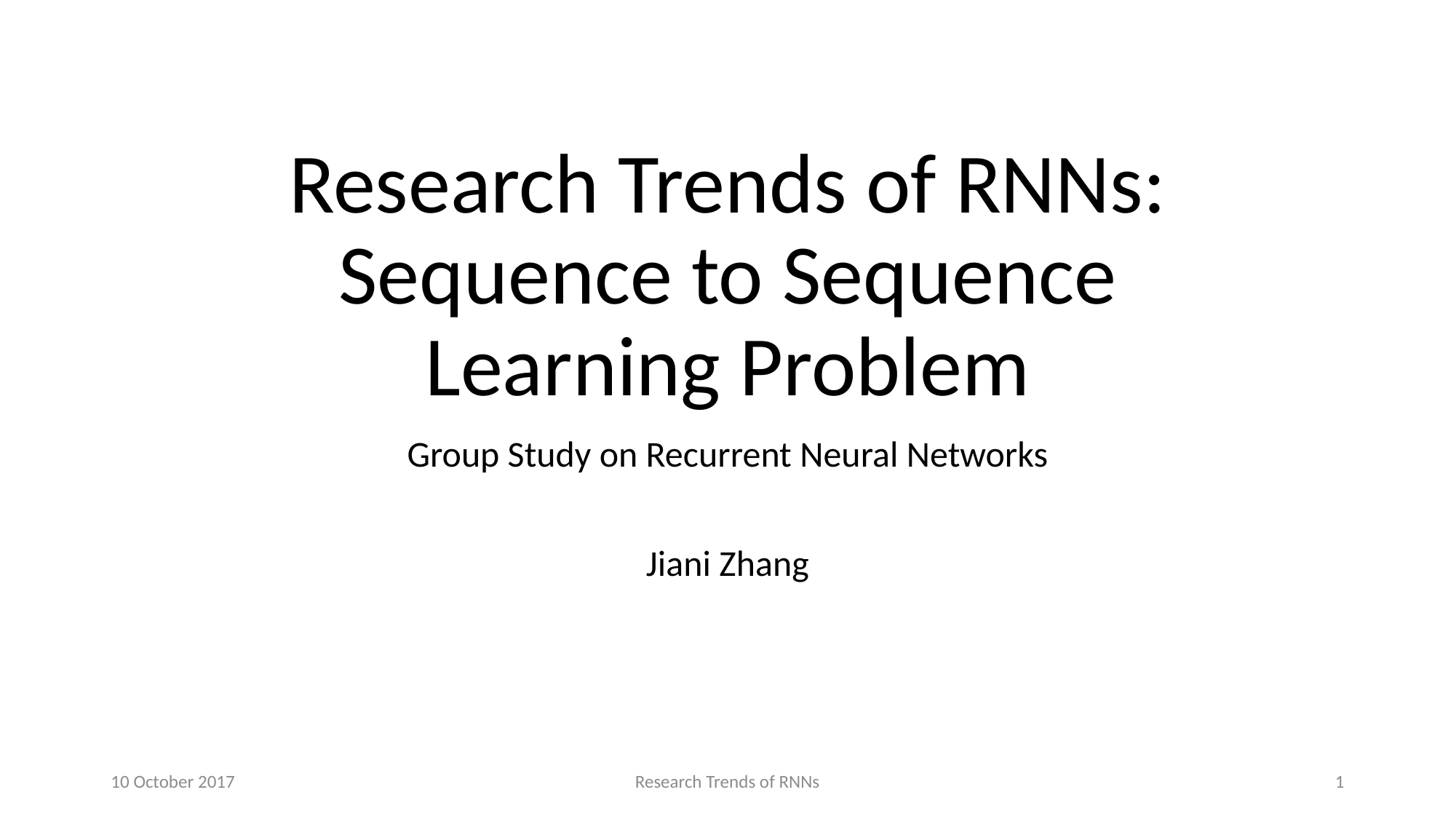

# Research Trends of RNNs: Sequence to Sequence Learning Problem
Group Study on Recurrent Neural Networks

Jiani Zhang

10 October 2017
Research Trends of RNNs
1